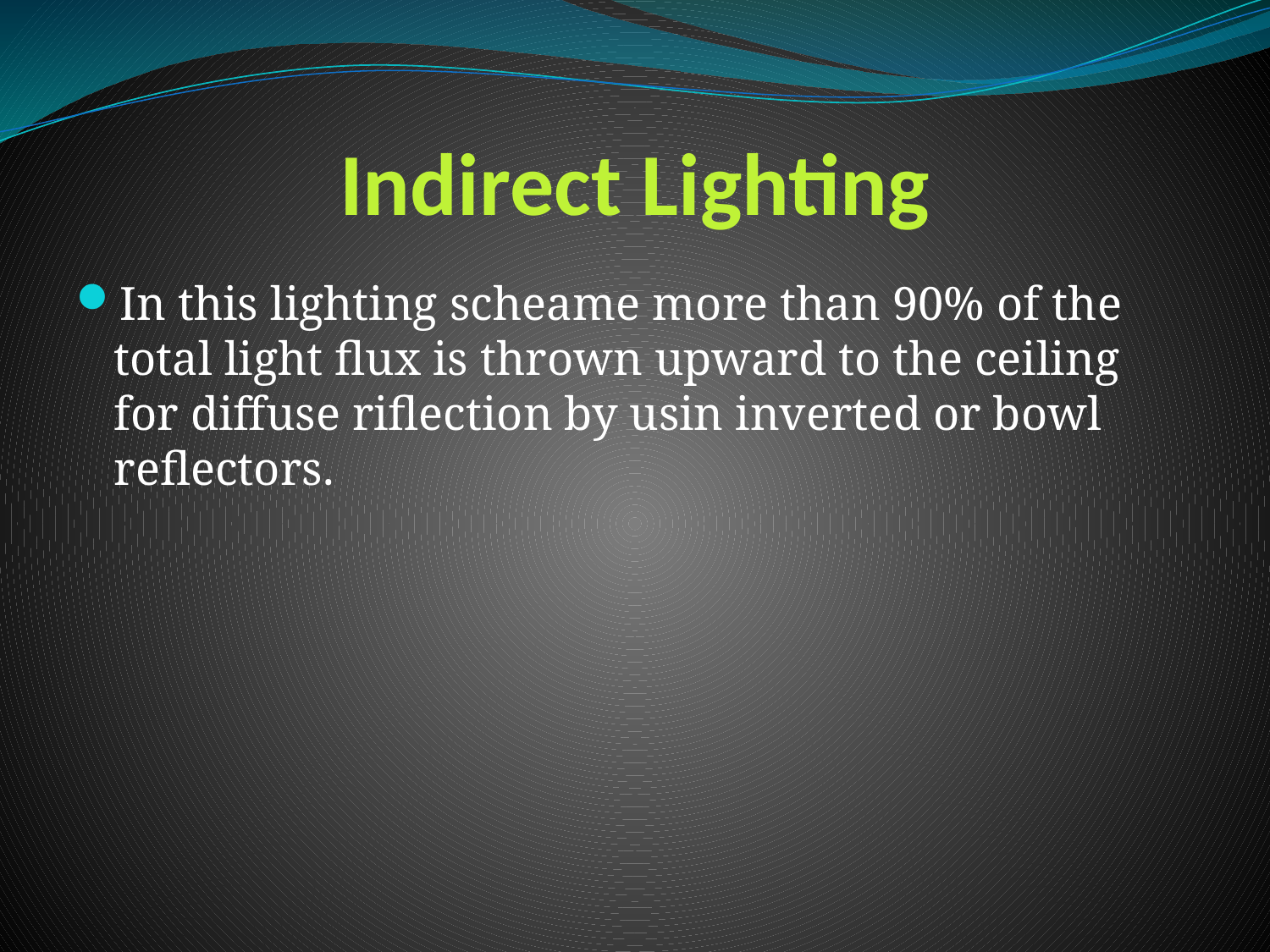

# Indirect Lighting
In this lighting scheame more than 90% of the total light flux is thrown upward to the ceiling for diffuse riflection by usin inverted or bowl reflectors.